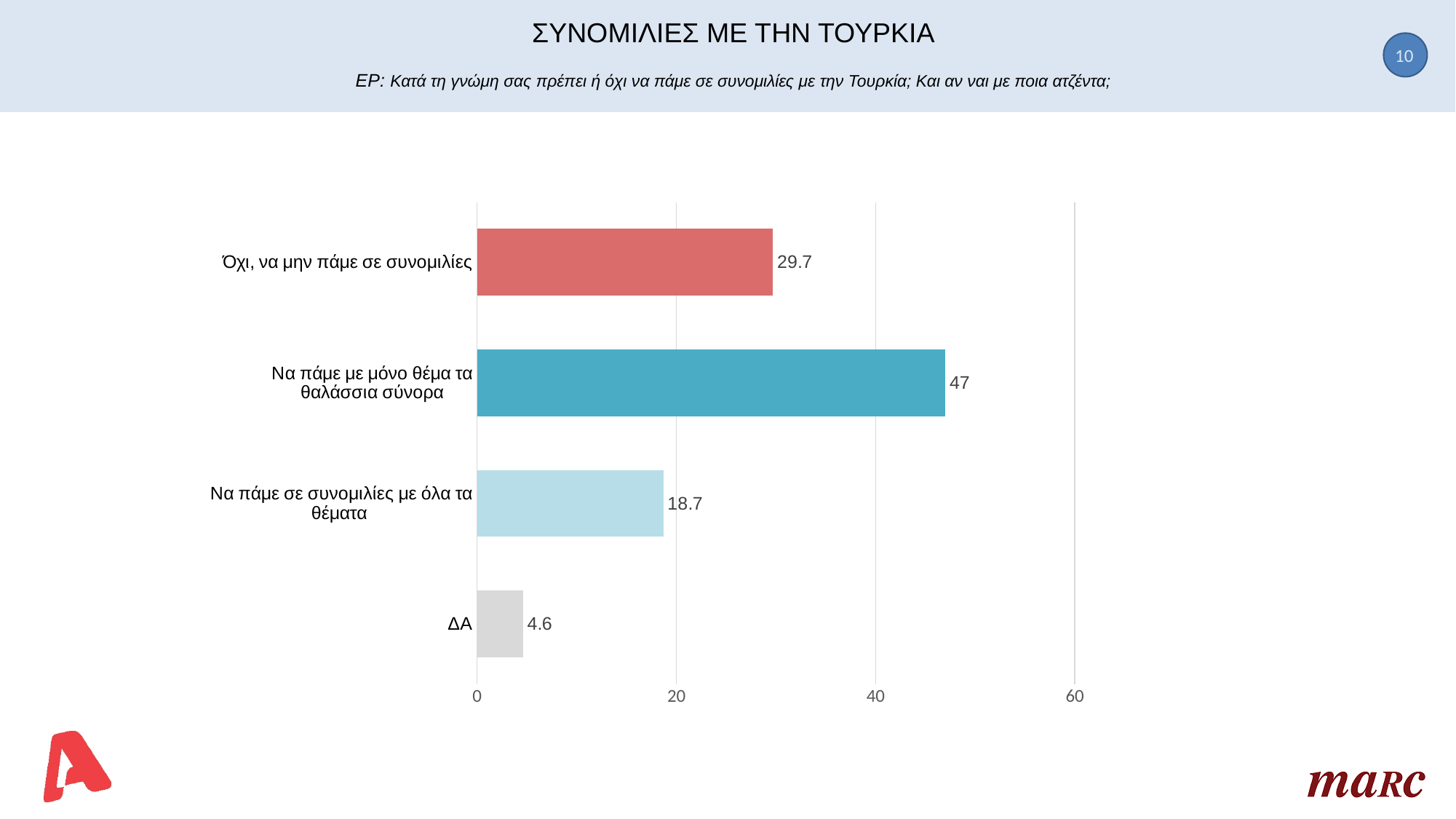

# ΣΥΝΟΜΙΛΙΕΣ ΜΕ ΤΗΝ ΤΟΥΡΚΙΑ ΕΡ: Κατά τη γνώμη σας πρέπει ή όχι να πάμε σε συνομιλίες με την Τουρκία; Και αν ναι με ποια ατζέντα;
10

### Chart

| Category | Σειρά 1 |
|---|---|
| Όχι, να μην πάμε σε συνομιλίες | 29.7 |
| Να πάμε με μόνο θέμα τα θαλάσσια σύνορα | 47.0 |
| Να πάμε σε συνομιλίες με όλα τα θέματα  | 18.7 |
| ΔΑ | 4.6 |